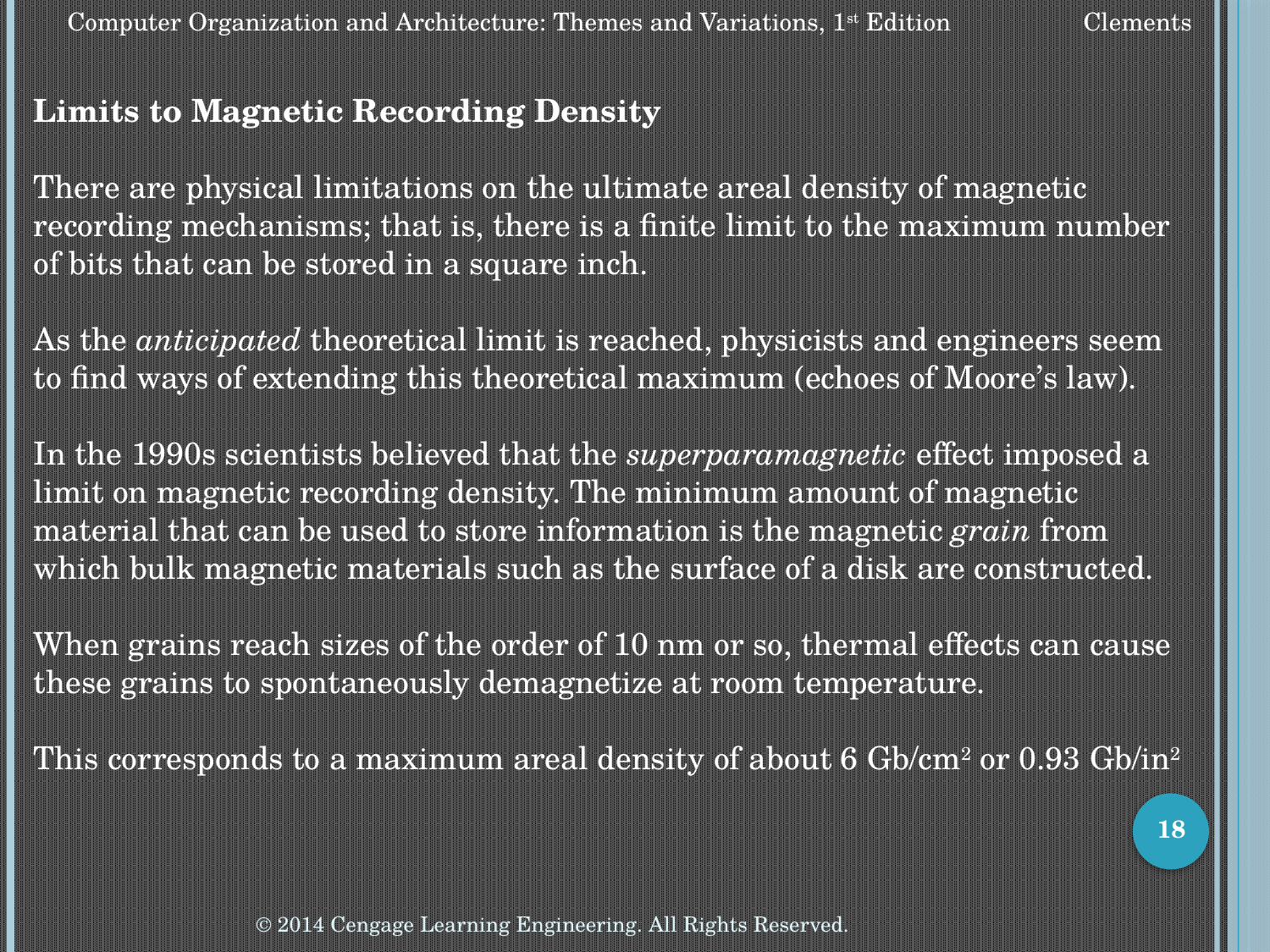

Computer Organization and Architecture: Themes and Variations, 1st Edition 	Clements
Limits to Magnetic Recording Density

There are physical limitations on the ultimate areal density of magnetic recording mechanisms; that is, there is a finite limit to the maximum number of bits that can be stored in a square inch.

As the anticipated theoretical limit is reached, physicists and engineers seem to find ways of extending this theoretical maximum (echoes of Moore’s law).

In the 1990s scientists believed that the superparamagnetic effect imposed a limit on magnetic recording density. The minimum amount of magnetic material that can be used to store information is the magnetic grain from which bulk magnetic materials such as the surface of a disk are constructed.

When grains reach sizes of the order of 10 nm or so, thermal effects can cause these grains to spontaneously demagnetize at room temperature.

This corresponds to a maximum areal density of about 6 Gb/cm2 or 0.93 Gb/in2

18
© 2014 Cengage Learning Engineering. All Rights Reserved.